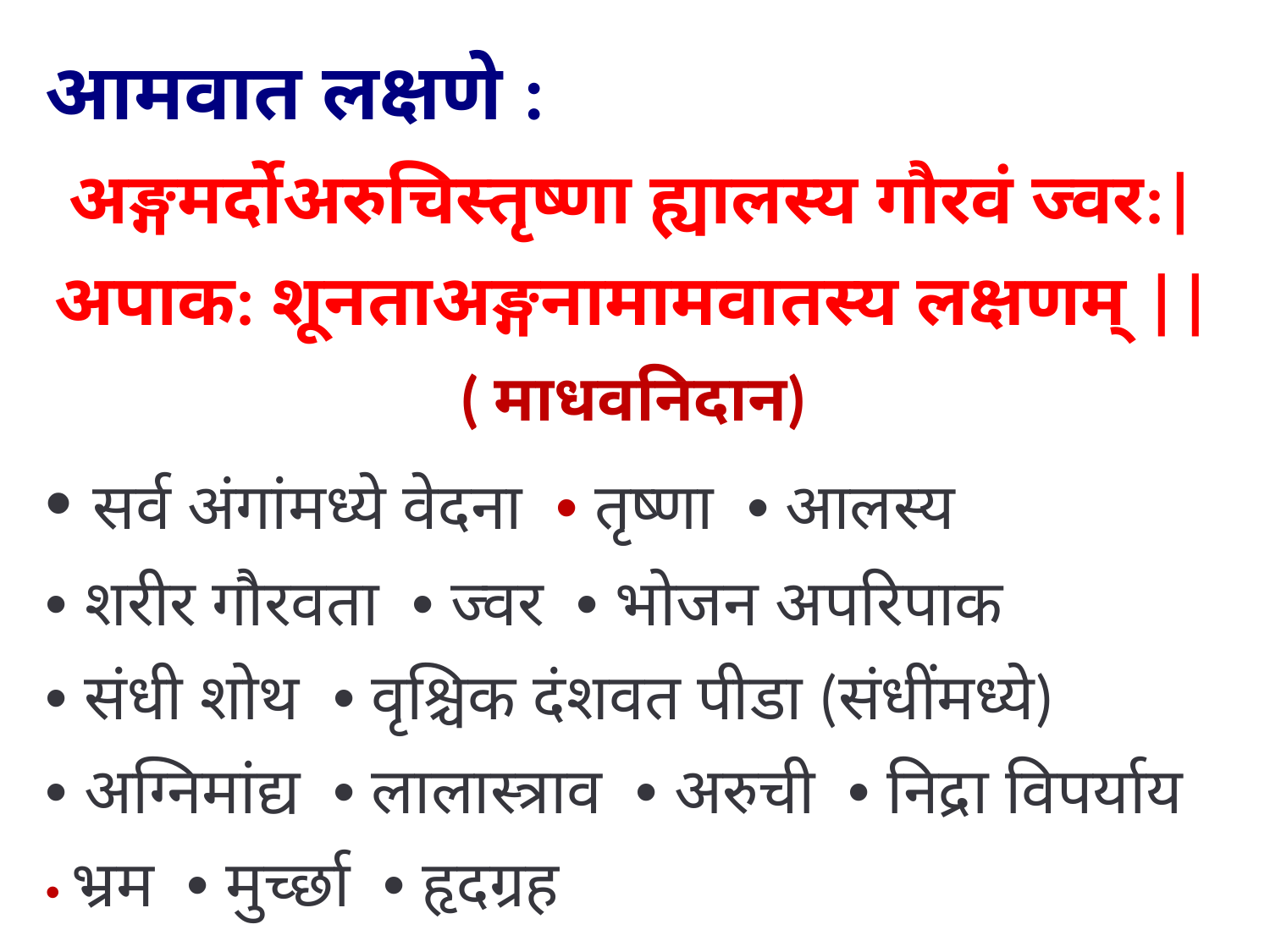

आमवात लक्षणे :
अङ्गमर्दोअरुचिस्तृष्णा ह्यालस्य गौरवं ज्वर:|
अपाक: शूनताअङ्गनामामवातस्य लक्षणम् ||
( माधवनिदान)
‌‌• सर्व अंगांमध्ये वेदना  • तृष्णा  • आलस्य
• शरीर गौरवता  • ज्वर  • भोजन अपरिपाक
• संधी शोथ  • वृश्चिक दंशवत पीडा (संधींमध्ये)
• अग्निमांद्य  • लालास्त्राव  • अरुची  • निद्रा विपर्याय
• भ्रम  • मुर्च्छा  • हृदग्रह